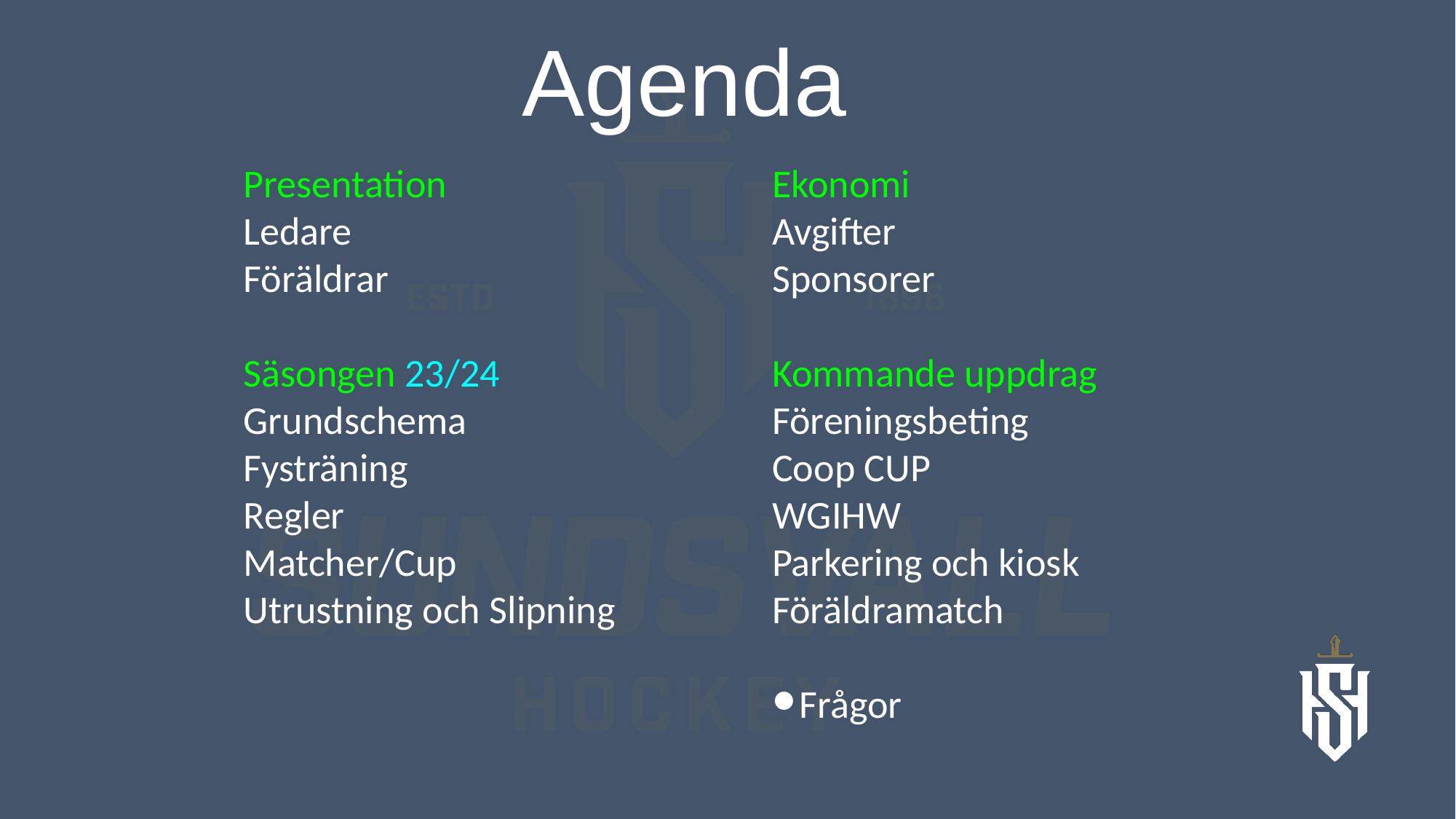

# Agenda
Presentation
Ledare
Föräldrar

Säsongen 23/24
Grundschema
Fysträning
Regler
Matcher/Cup
Utrustning och Slipning
Ekonomi
Avgifter
Sponsorer

Kommande uppdrag
Föreningsbeting
Coop CUP
WGIHW
Parkering och kiosk
Föräldramatch

Frågor